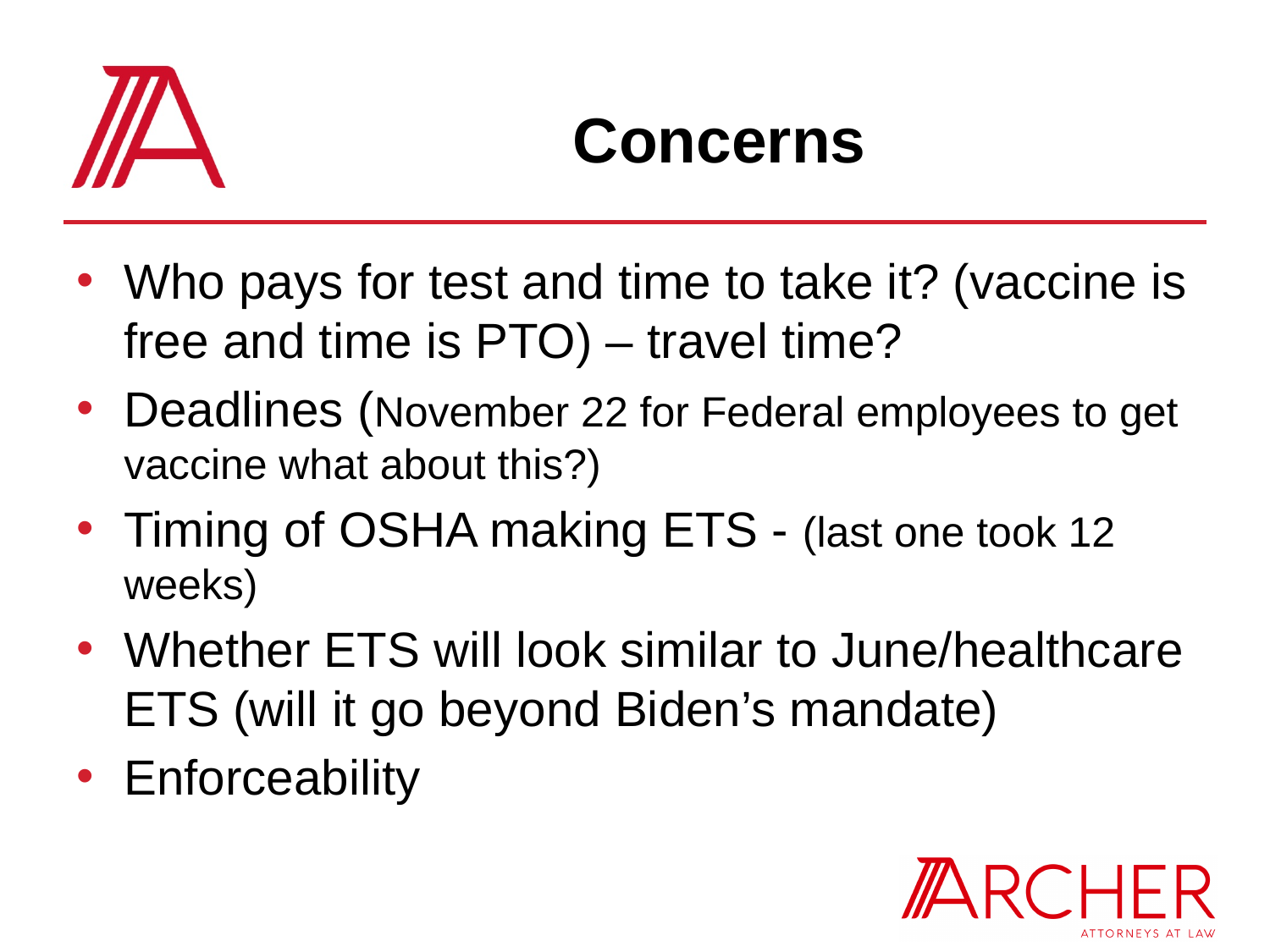

# Concerns
Who pays for test and time to take it? (vaccine is free and time is PTO) – travel time?
Deadlines (November 22 for Federal employees to get vaccine what about this?)
Timing of OSHA making ETS - (last one took 12 weeks)
Whether ETS will look similar to June/healthcare ETS (will it go beyond Biden’s mandate)
Enforceability